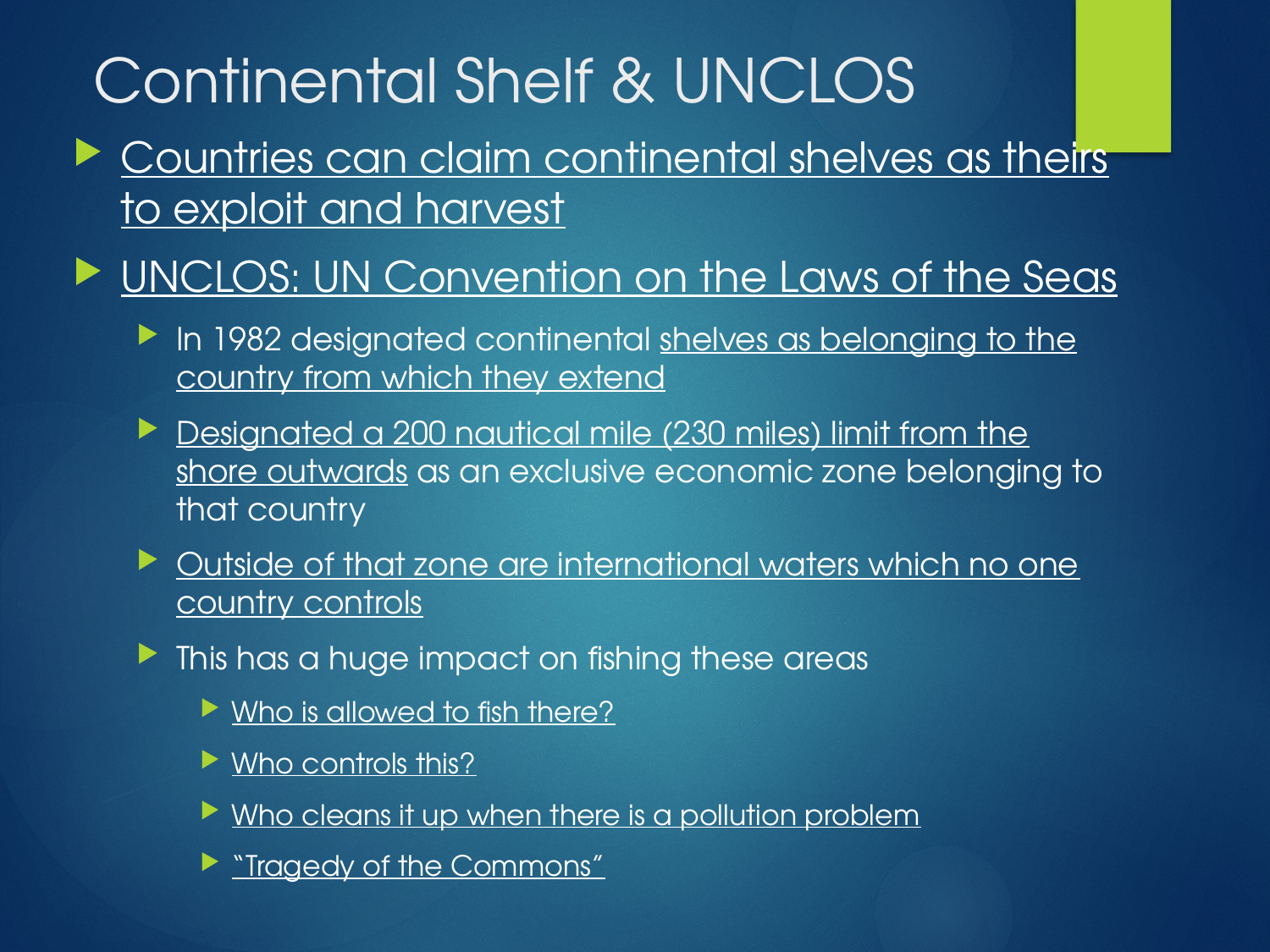

# Continental Shelf & UNCLOS
Countries can claim continental shelves as theirs to exploit and harvest
UNCLOS: UN Convention on the Laws of the Seas
In 1982 designated continental shelves as belonging to the country from which they extend
Designated a 200 nautical mile (230 miles) limit from the shore outwards as an exclusive economic zone belonging to that country
Outside of that zone are international waters which no one country controls
This has a huge impact on fishing these areas
Who is allowed to fish there?
Who controls this?
Who cleans it up when there is a pollution problem
“Tragedy of the Commons”